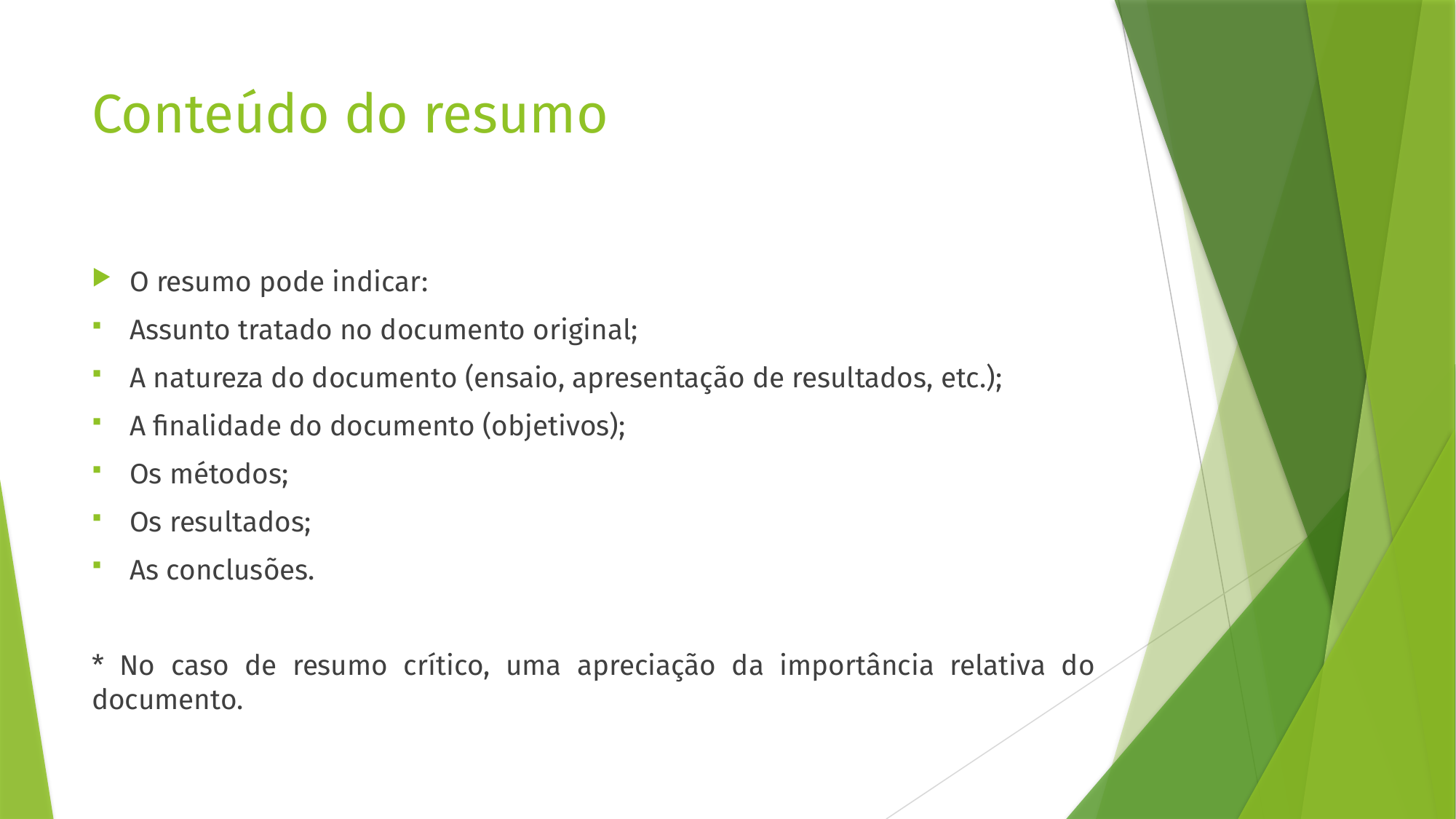

# Conteúdo do resumo
O resumo pode indicar:
Assunto tratado no documento original;
A natureza do documento (ensaio, apresentação de resultados, etc.);
A finalidade do documento (objetivos);
Os métodos;
Os resultados;
As conclusões.

* No caso de resumo crítico, uma apreciação da importância relativa do documento.